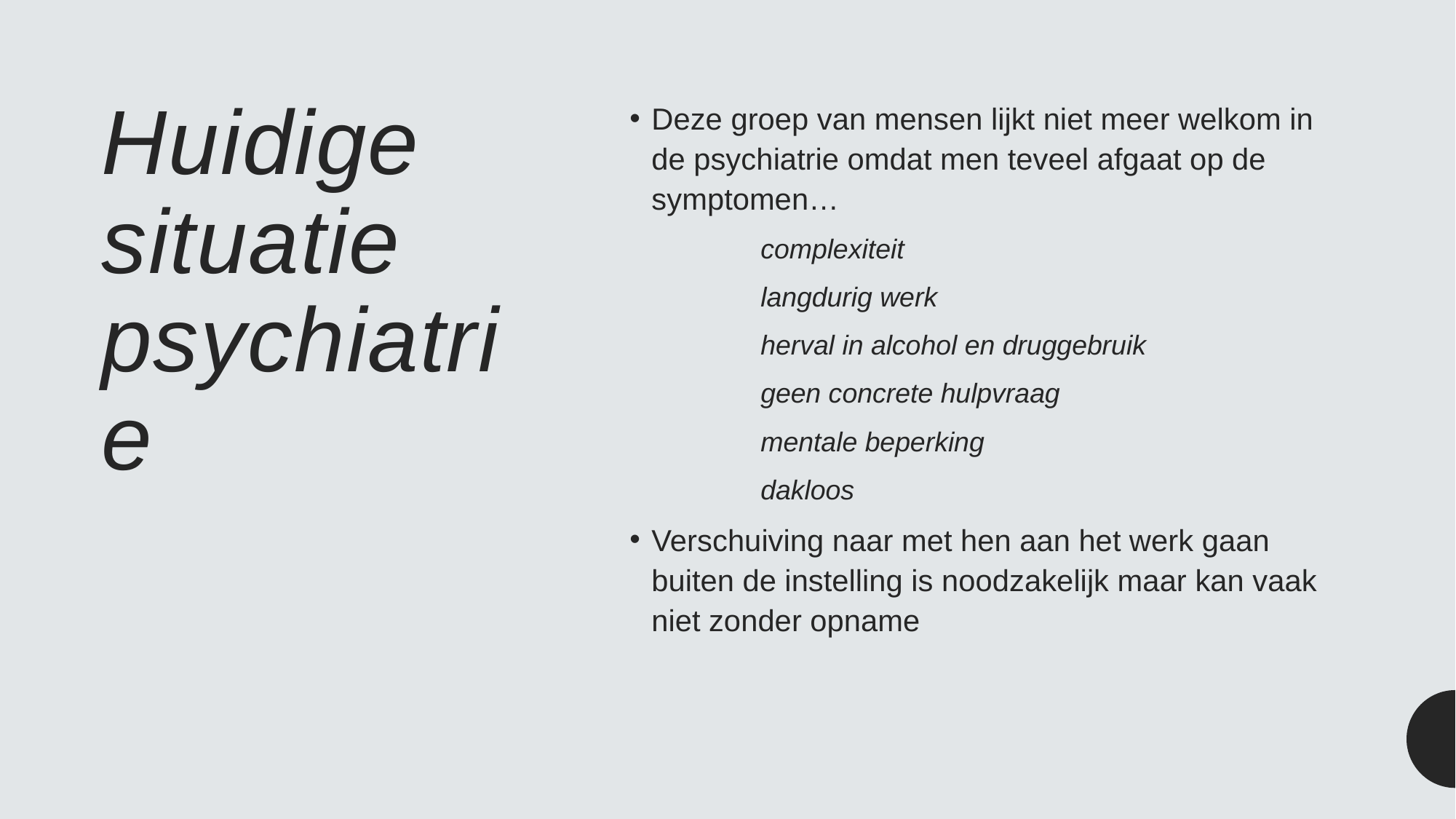

# Huidige situatie psychiatrie
Deze groep van mensen lijkt niet meer welkom in de psychiatrie omdat men teveel afgaat op de symptomen…
 	complexiteit
 	langdurig werk
 	herval in alcohol en druggebruik
	geen concrete hulpvraag
	mentale beperking
	dakloos
Verschuiving naar met hen aan het werk gaan buiten de instelling is noodzakelijk maar kan vaak niet zonder opname